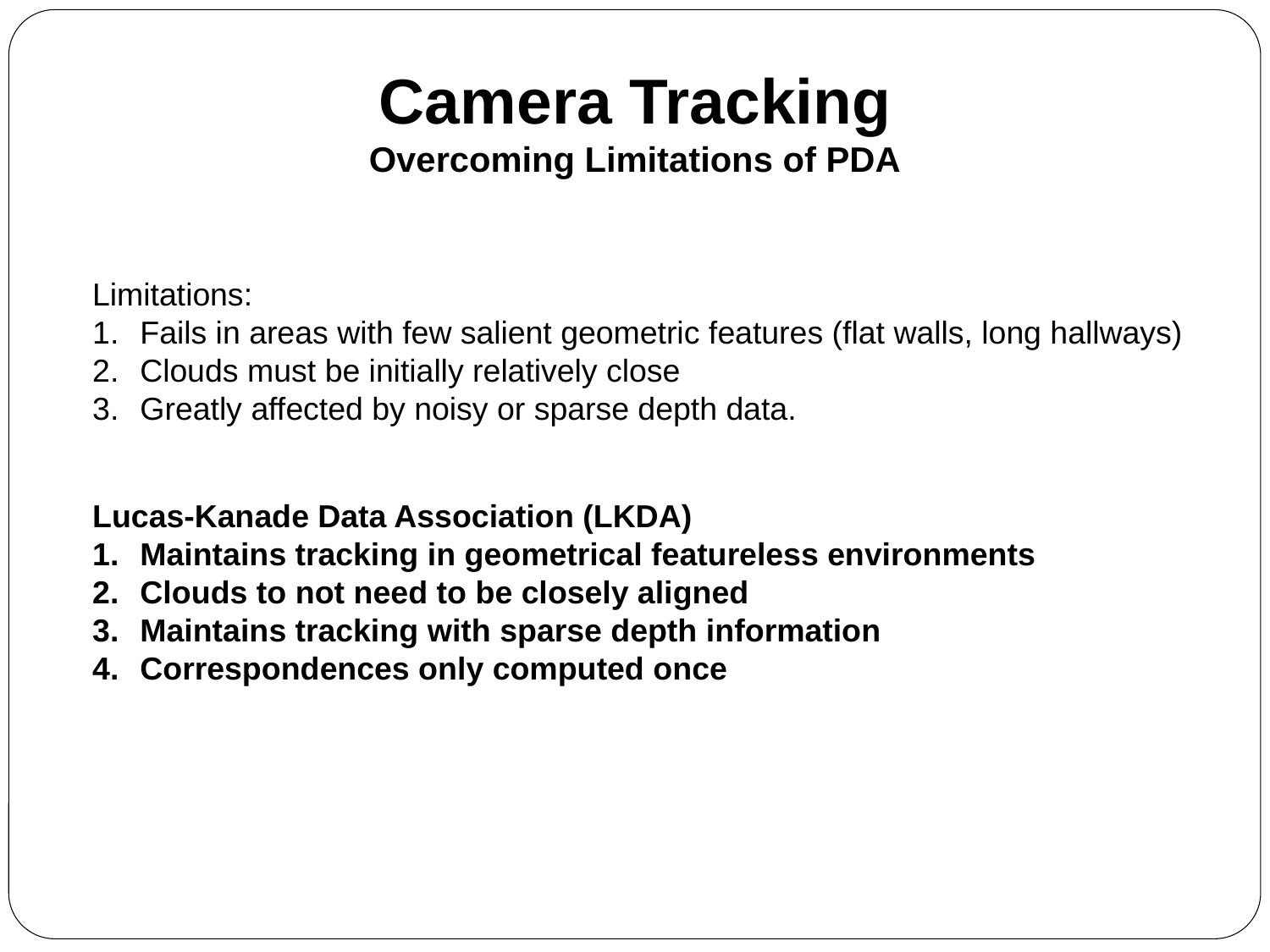

Camera Tracking
Overcoming Limitations of PDA
Limitations:
Fails in areas with few salient geometric features (flat walls, long hallways)
Clouds must be initially relatively close
Greatly affected by noisy or sparse depth data.

Lucas-Kanade Data Association (LKDA)
Maintains tracking in geometrical featureless environments
Clouds to not need to be closely aligned
Maintains tracking with sparse depth information
Correspondences only computed once